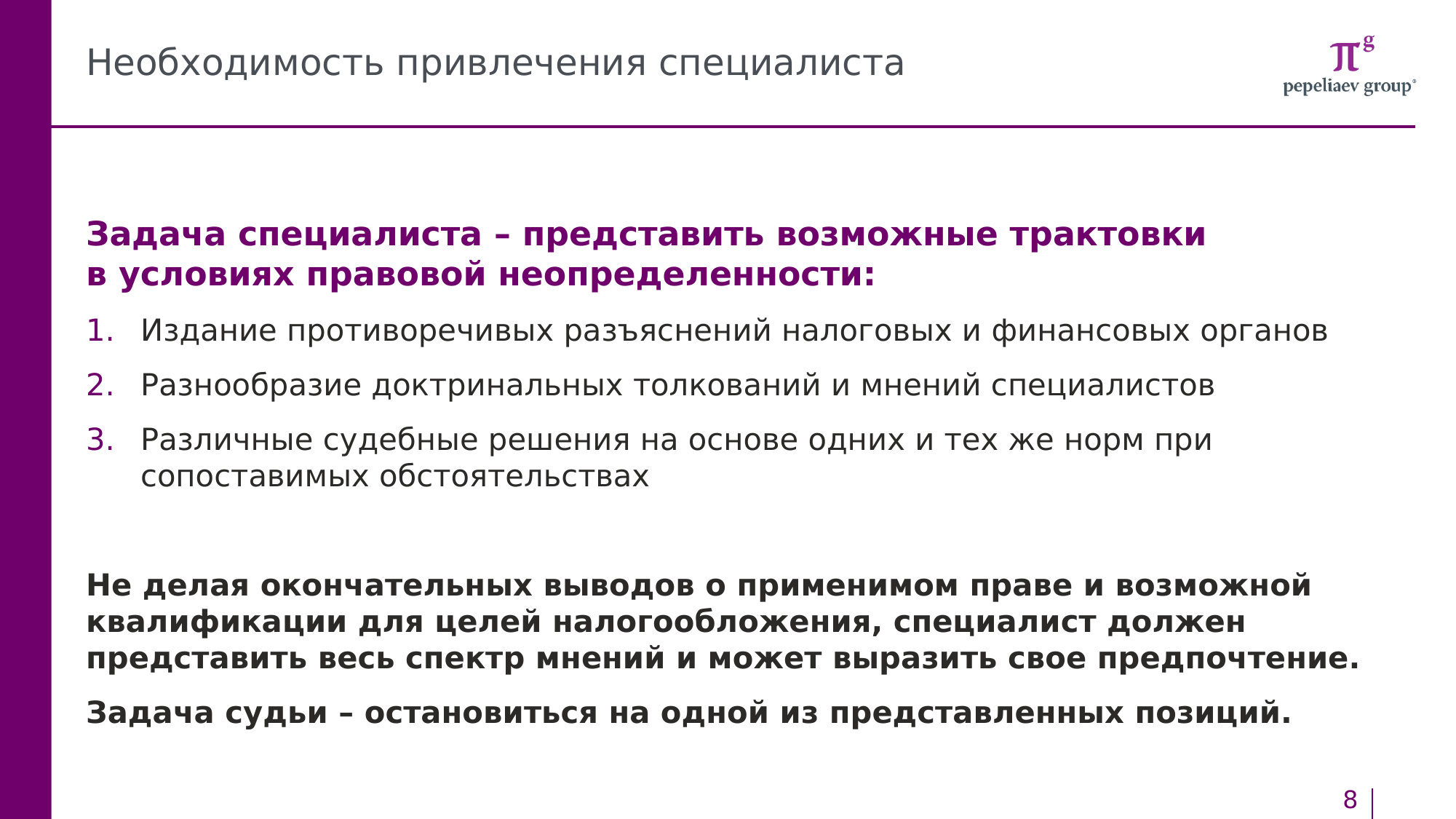

# Необходимость привлечения специалиста

Задача специалиста – представить возможные трактовки
в условиях правовой неопределенности:
Издание противоречивых разъяснений налоговых и финансовых органов
Разнообразие доктринальных толкований и мнений специалистов
Различные судебные решения на основе одних и тех же норм при сопоставимых обстоятельствах

Не делая окончательных выводов о применимом праве и возможной квалификации для целей налогообложения, специалист должен представить весь спектр мнений и может выразить свое предпочтение.
Задача судьи – остановиться на одной из представленных позиций.